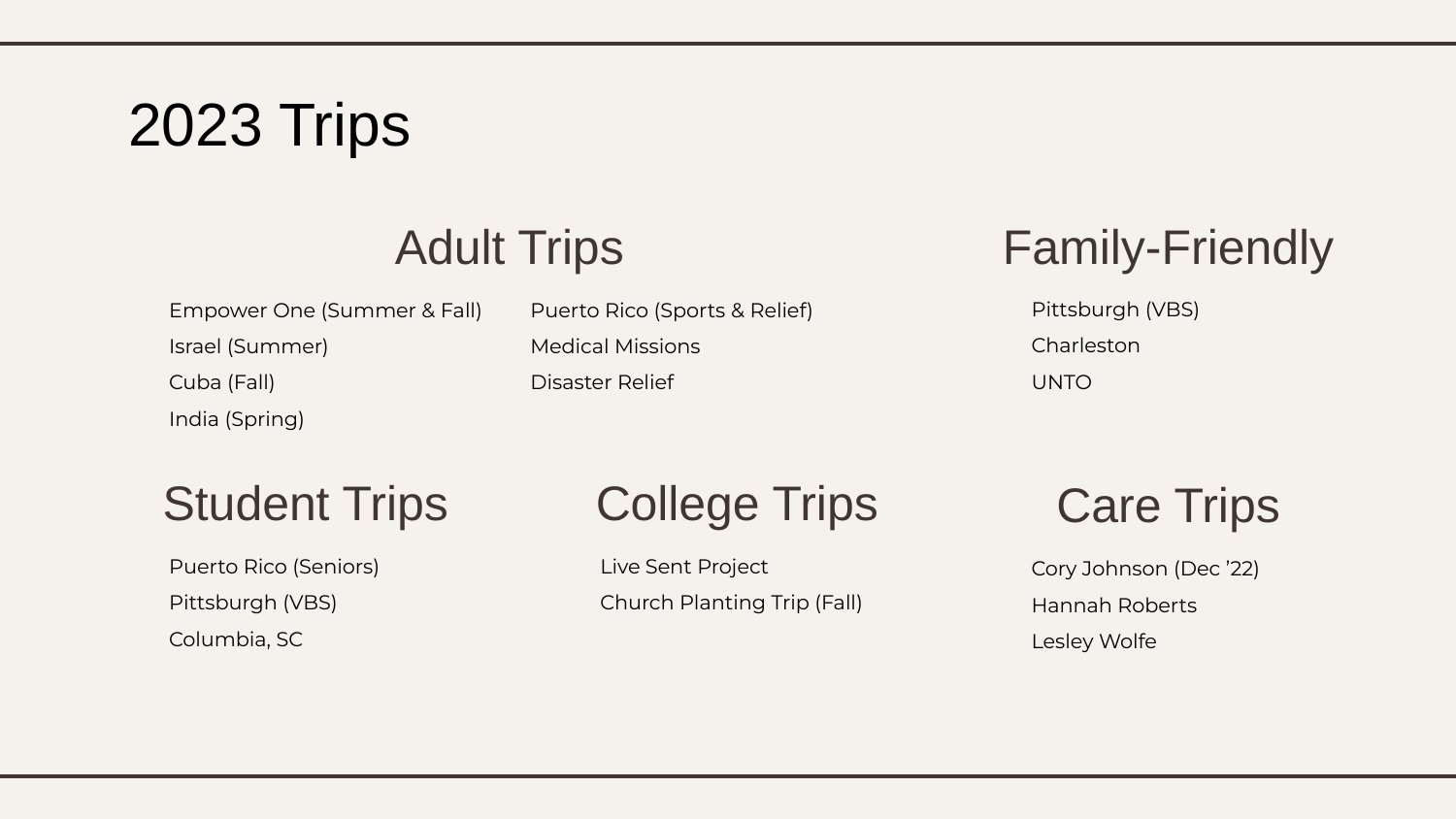

# 2023 Trips
Family-Friendly
Adult Trips
Pittsburgh (VBS)
Charleston
UNTO
Empower One (Summer & Fall)
Israel (Summer)
Cuba (Fall)
India (Spring)
Puerto Rico (Sports & Relief)
Medical Missions
Disaster Relief

Student Trips
College Trips
Care Trips
Puerto Rico (Seniors)
Pittsburgh (VBS)
Columbia, SC
Live Sent Project
Church Planting Trip (Fall)
Cory Johnson (Dec ’22)
Hannah Roberts
Lesley Wolfe